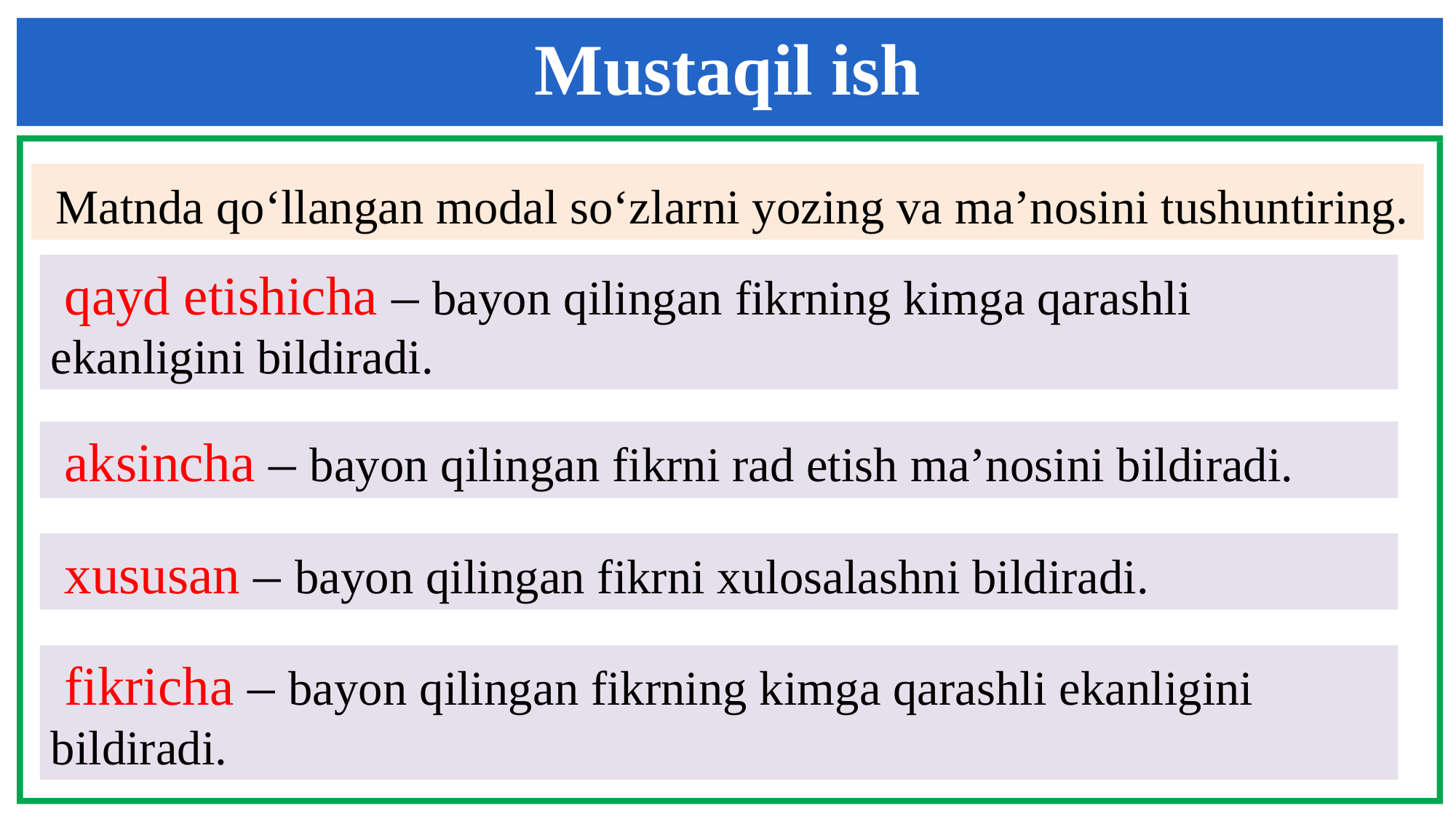

Mustaqil ish
 Matnda qo‘llangan modal so‘zlarni yozing va ma’nosini tushuntiring.
 qayd etishicha – bayon qilingan fikrning kimga qarashli ekanligini bildiradi.
 aksincha – bayon qilingan fikrni rad etish ma’nosini bildiradi.
 xususan – bayon qilingan fikrni xulosalashni bildiradi.
 fikricha – bayon qilingan fikrning kimga qarashli ekanligini bildiradi.